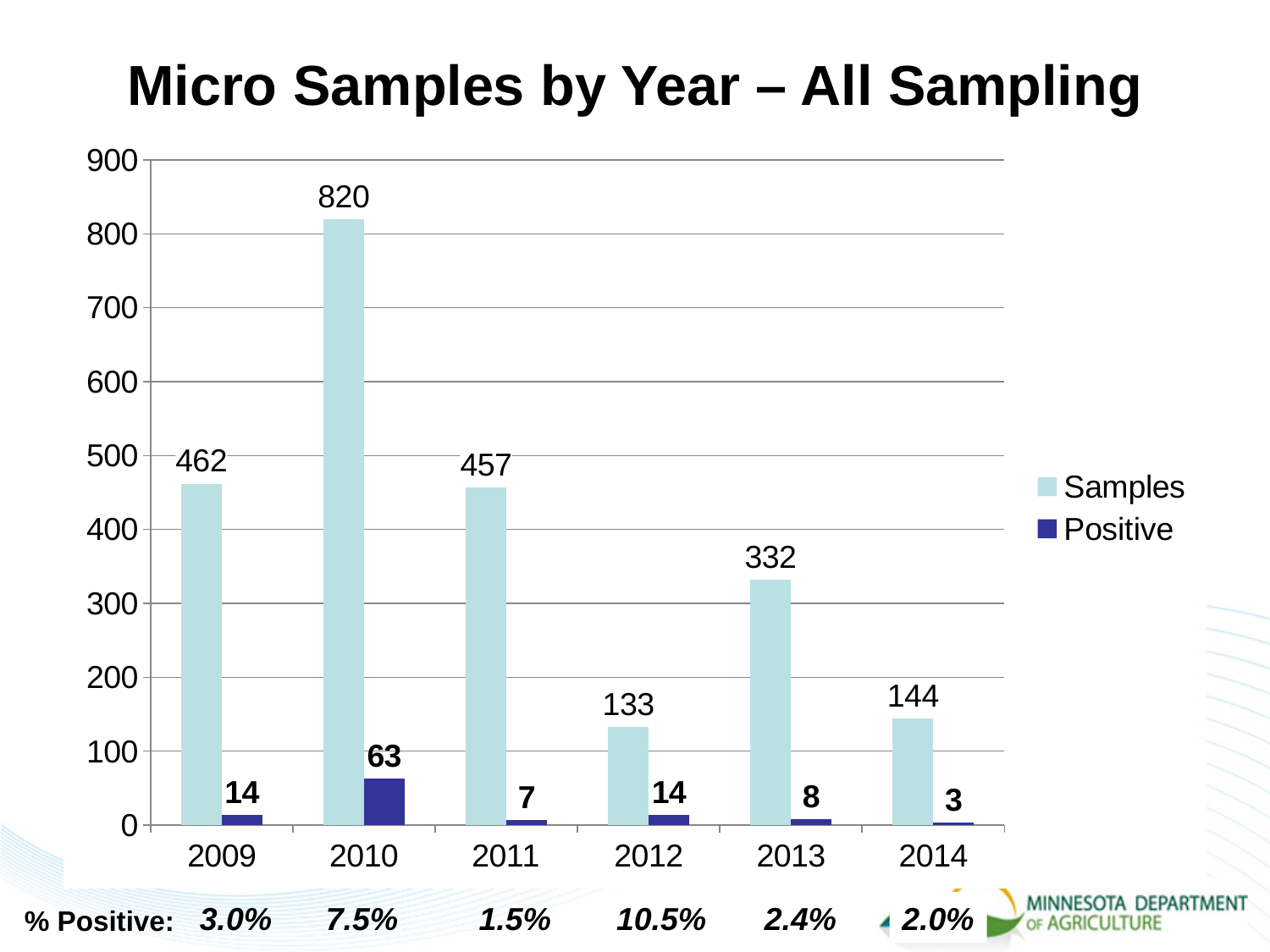

# Micro Samples by Year – All Sampling

### Chart

| Category | Samples | Positive |
|---|---|---|
| 2009 | 462.0 | 14.0 |
| 2010 | 820.0 | 63.0 |
| 2011 | 457.0 | 7.0 |
| 2012 | 133.0 | 14.0 |
| 2013 | 332.0 | 8.0 |
| 2014 | 144.0 | 3.0 |
3.0%
7.5%
1.5%
10.5%
2.4%
2.0%
% Positive: